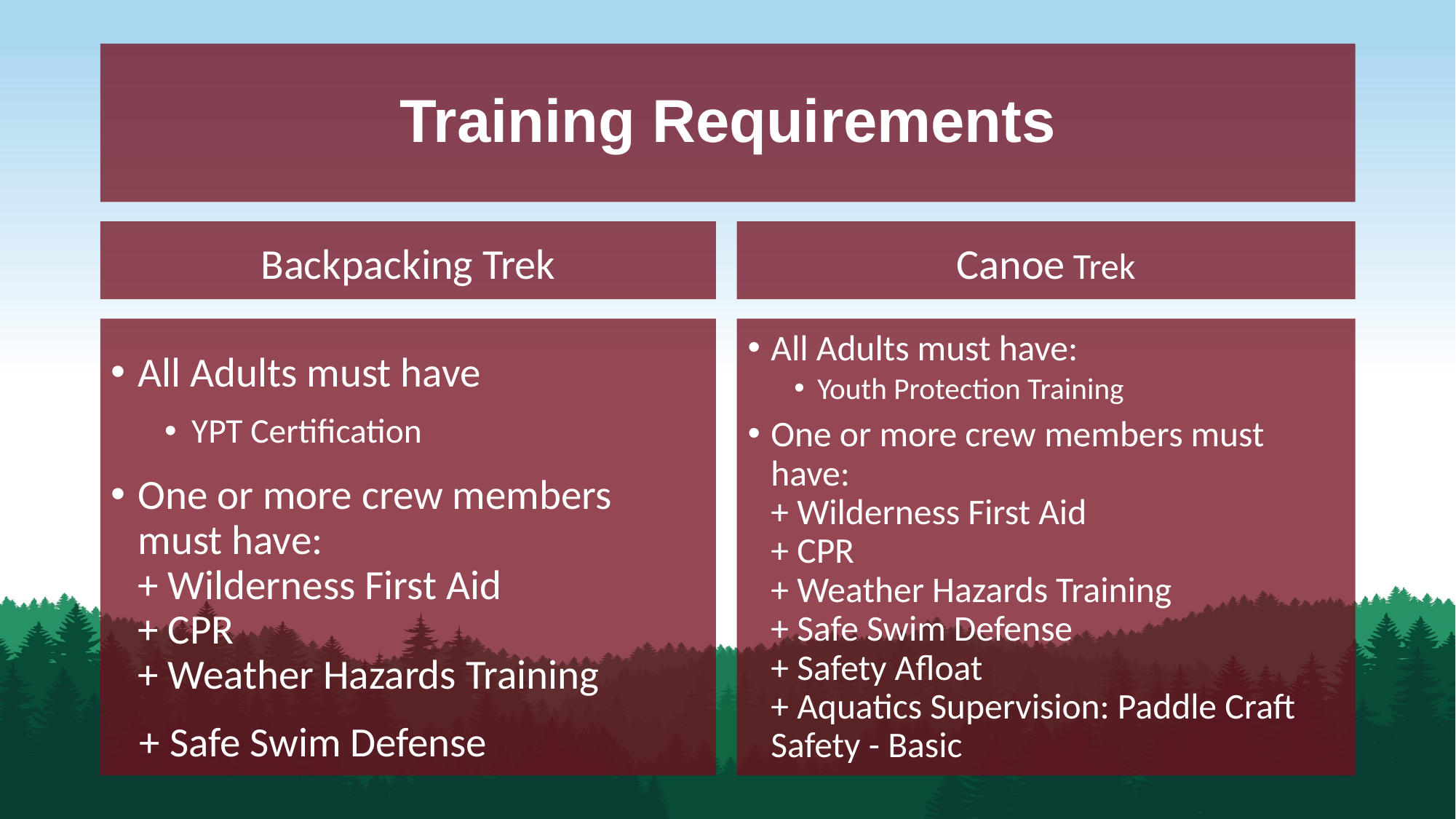

# Training Requirements
Canoe Trek
Backpacking Trek
All Adults must have:
Youth Protection Training
One or more crew members must have:
+ Wilderness First Aid
+ CPR
+ Weather Hazards Training
+ Safe Swim Defense
+ Safety Afloat
+ Aquatics Supervision: Paddle Craft Safety - Basic

All Adults must have
YPT Certification
One or more crew members must have:
+ Wilderness First Aid
+ CPR
+ Weather Hazards Training
   + Safe Swim Defense